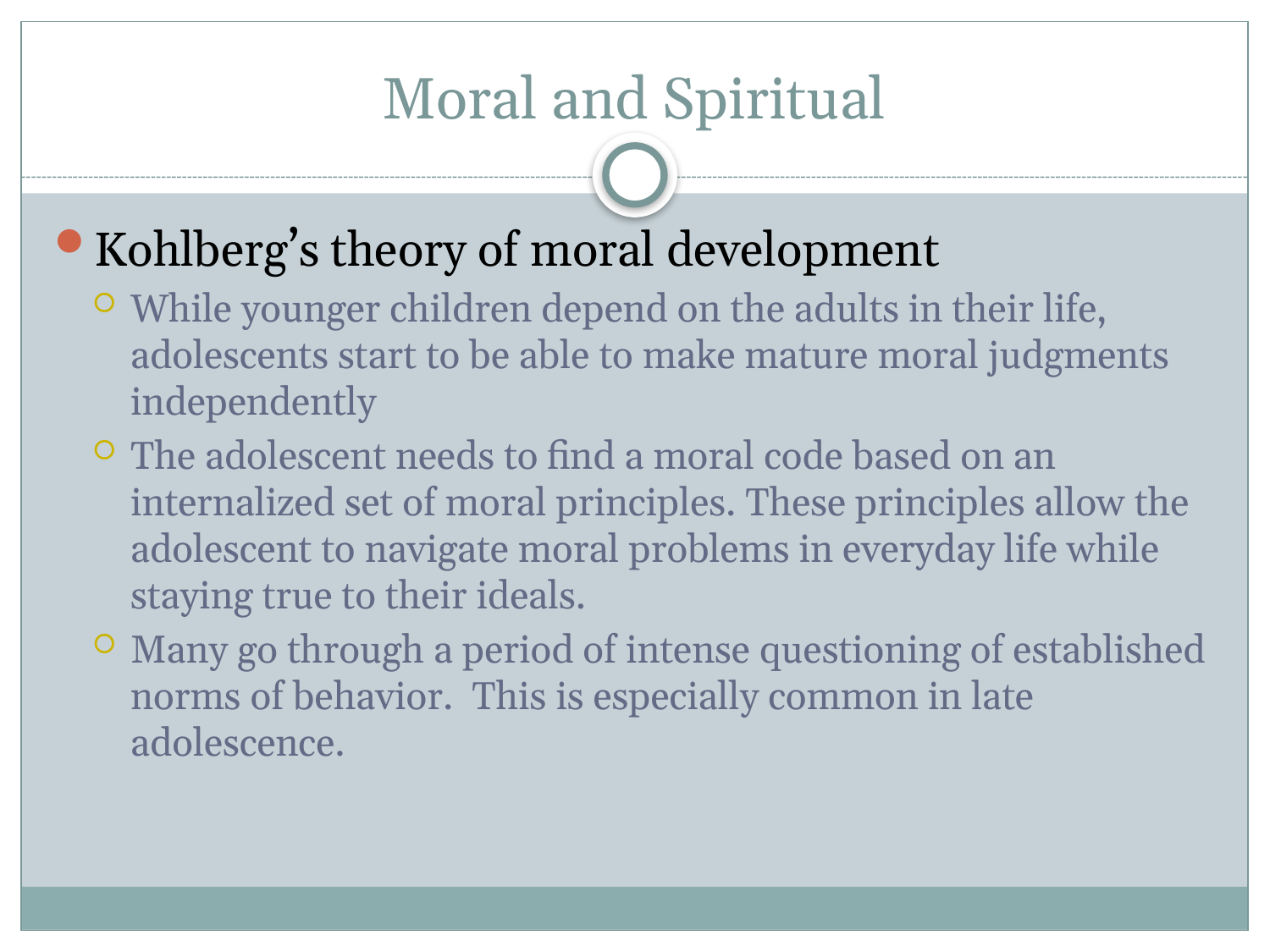

# Moral and Spiritual
Kohlberg’s theory of moral development
While younger children depend on the adults in their life, adolescents start to be able to make mature moral judgments independently
The adolescent needs to find a moral code based on an internalized set of moral principles. These principles allow the adolescent to navigate moral problems in everyday life while staying true to their ideals.
Many go through a period of intense questioning of established norms of behavior.  This is especially common in late adolescence.